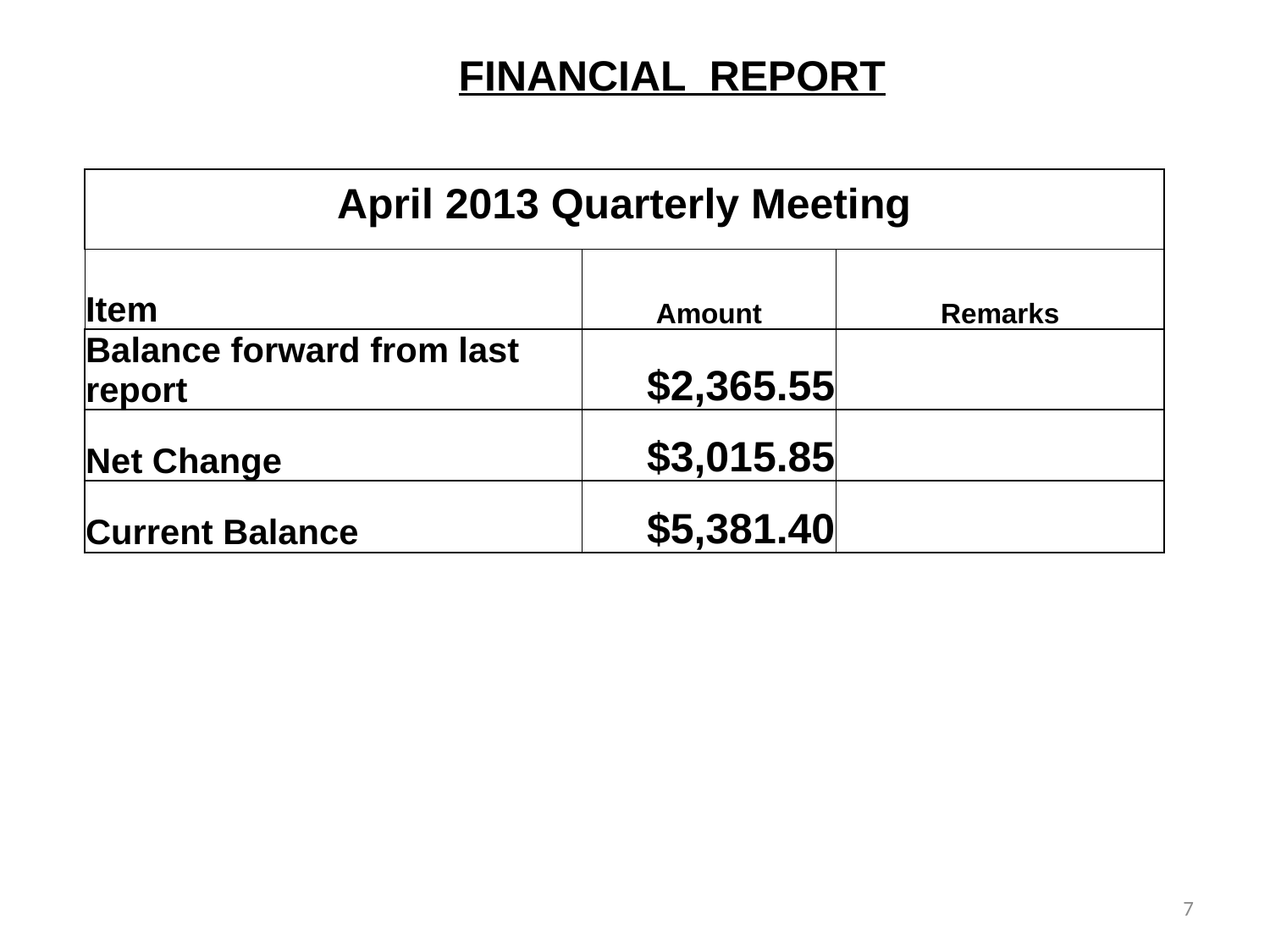

FINANCIAL  REPORT
| April 2013 Quarterly Meeting |  |  |
| --- | --- | --- |
| Item | Amount | Remarks |
| Balance forward from last report | $2,365.55 |  |
| Net Change | $3,015.85 |  |
| Current Balance | $5,381.40 |  |
7